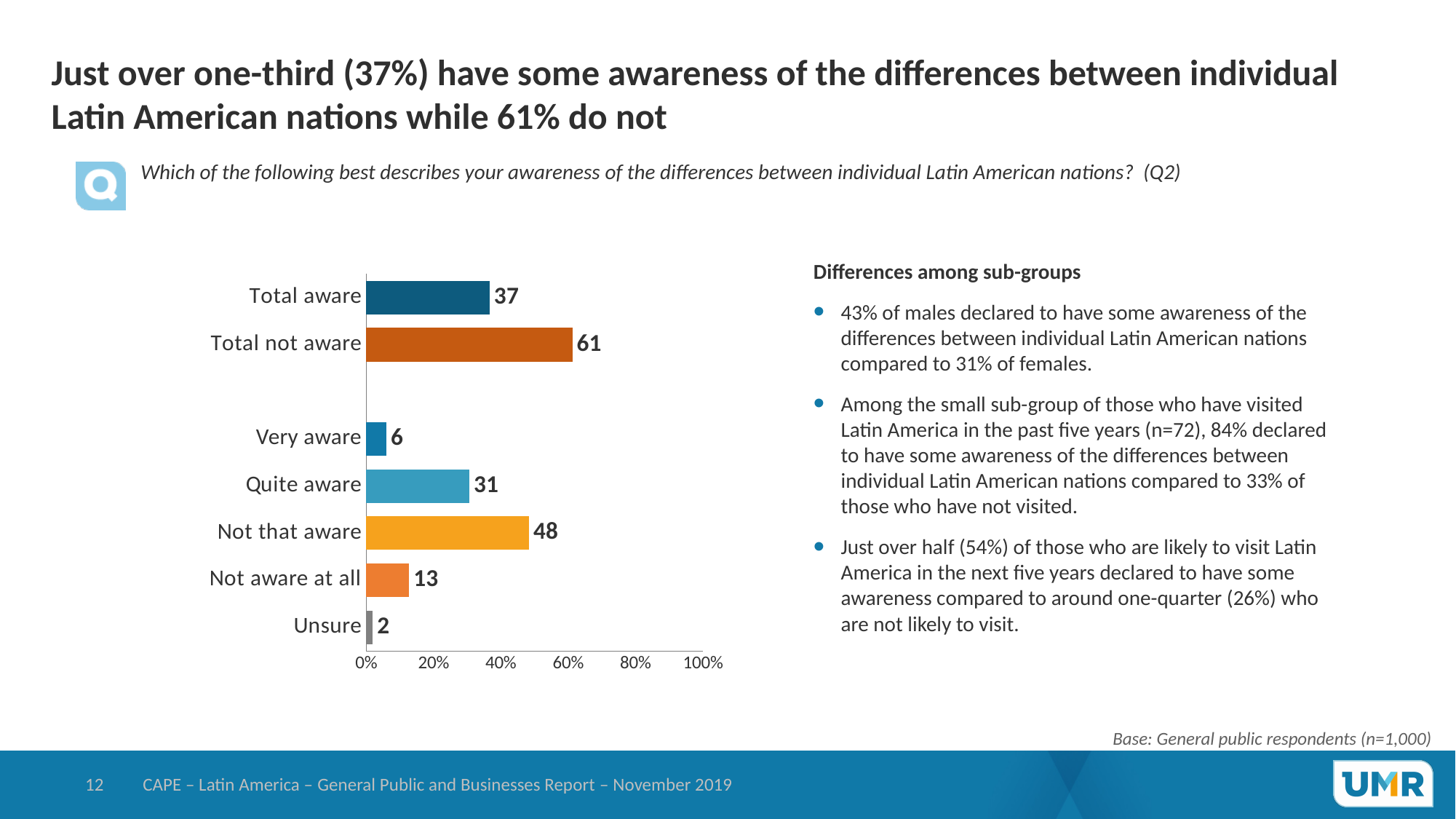

# Just over one-third (37%) have some awareness of the differences between individual Latin American nations while 61% do not
Which of the following best describes your awareness of the differences between individual Latin American nations?  (Q2)

### Chart

| Category | General Public |
|---|---|
| Unsure | 1.979332447567 |
| Not aware at all | 12.8173689474 |
| Not that aware | 48.46859704814 |
| Quite aware | 30.69796593865 |
| Very aware | 6.036735618244 |
|  | None |
| Total not aware | 61.285965995539996 |
| Total aware | 36.734701556894 |
Differences among sub-groups
43% of males declared to have some awareness of the differences between individual Latin American nations compared to 31% of females.
Among the small sub-group of those who have visited Latin America in the past five years (n=72), 84% declared to have some awareness of the differences between individual Latin American nations compared to 33% of those who have not visited.
Just over half (54%) of those who are likely to visit Latin America in the next five years declared to have some awareness compared to around one-quarter (26%) who are not likely to visit.
Base: General public respondents (n=1,000)